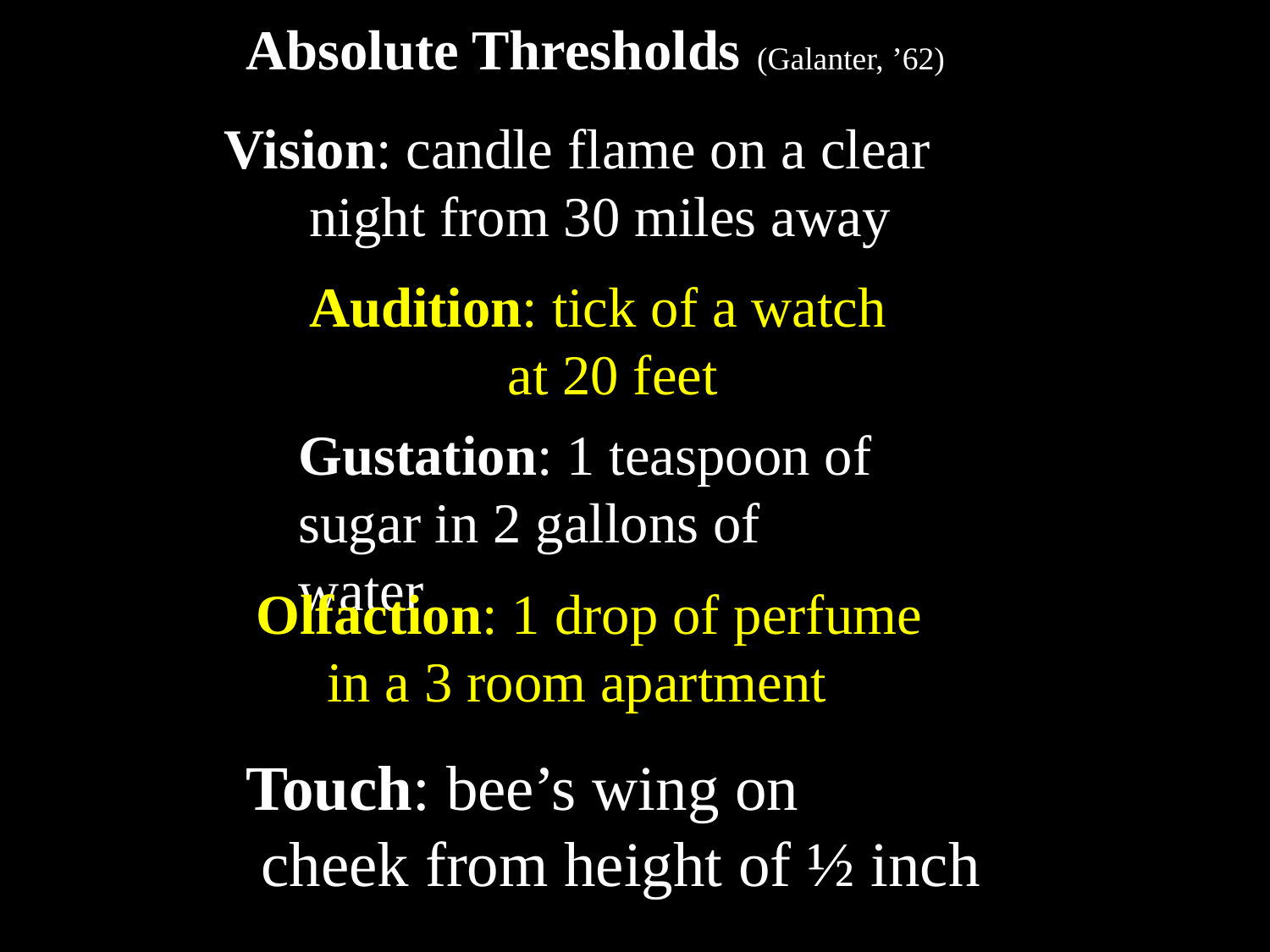

Absolute Thresholds (Galanter, ’62)
Vision: candle flame on a clear
      night from 30 miles away
Audition: tick of a watch
              at 20 feet
Gustation: 1 teaspoon of
sugar in 2 gallons of water
Olfaction: 1 drop of perfume
     in a 3 room apartment
Touch: bee’s wing on
 cheek from height of ½ inch